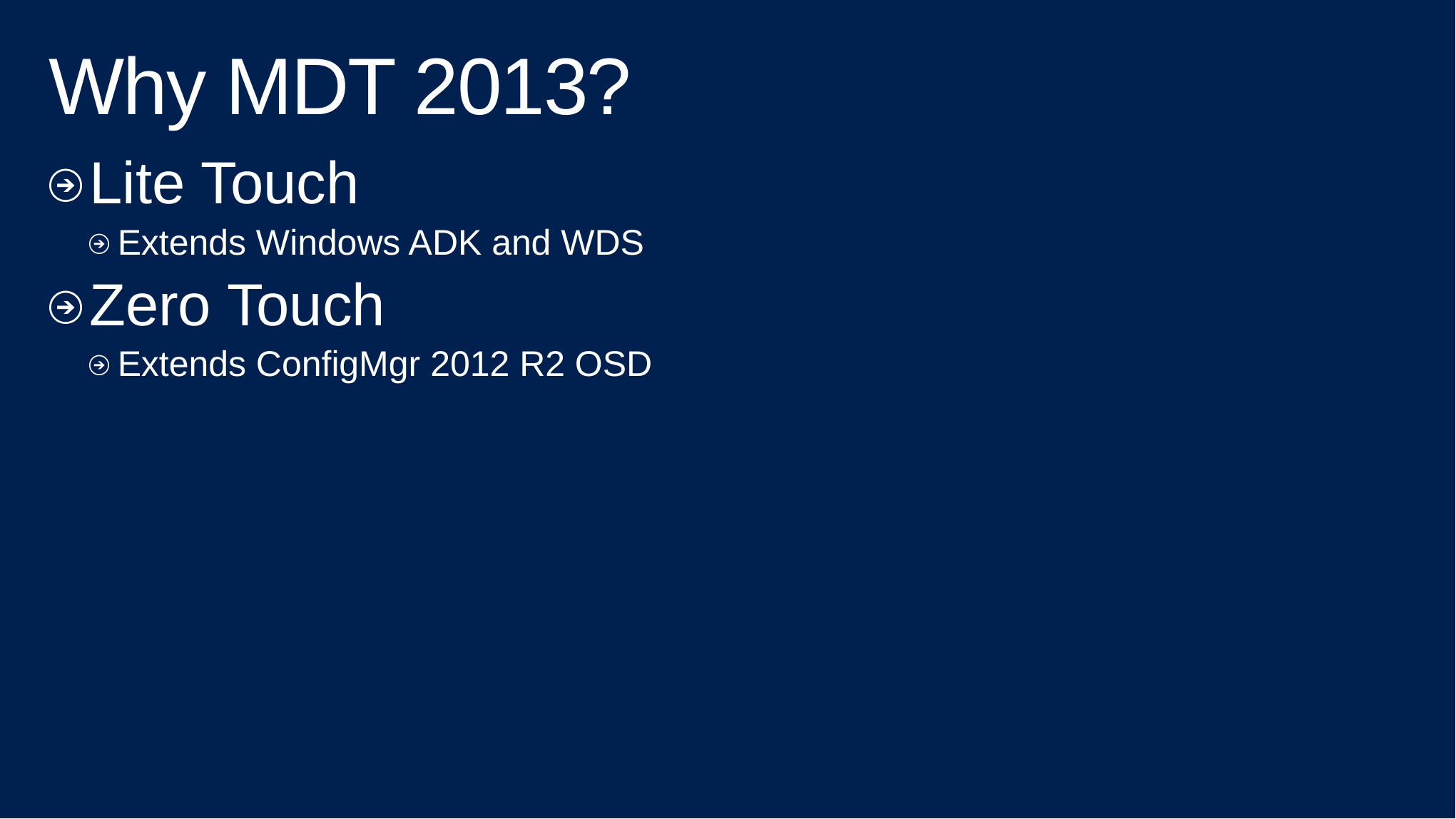

# Why MDT 2013?
Lite Touch
Extends Windows ADK and WDS
Zero Touch
Extends ConfigMgr 2012 R2 OSD